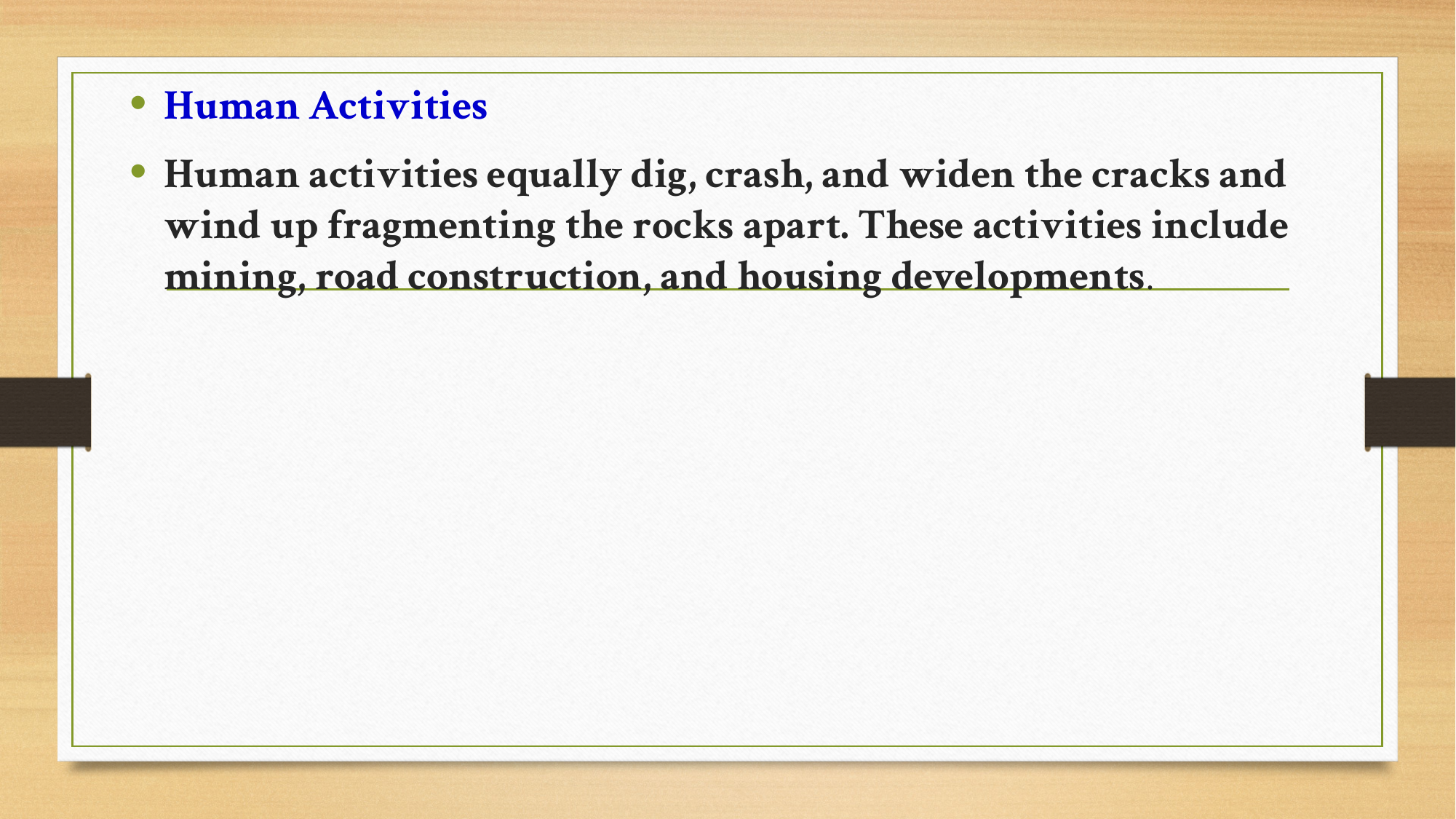

Human Activities
Human activities equally dig, crash, and widen the cracks and wind up fragmenting the rocks apart. These activities include mining, road construction, and housing developments.